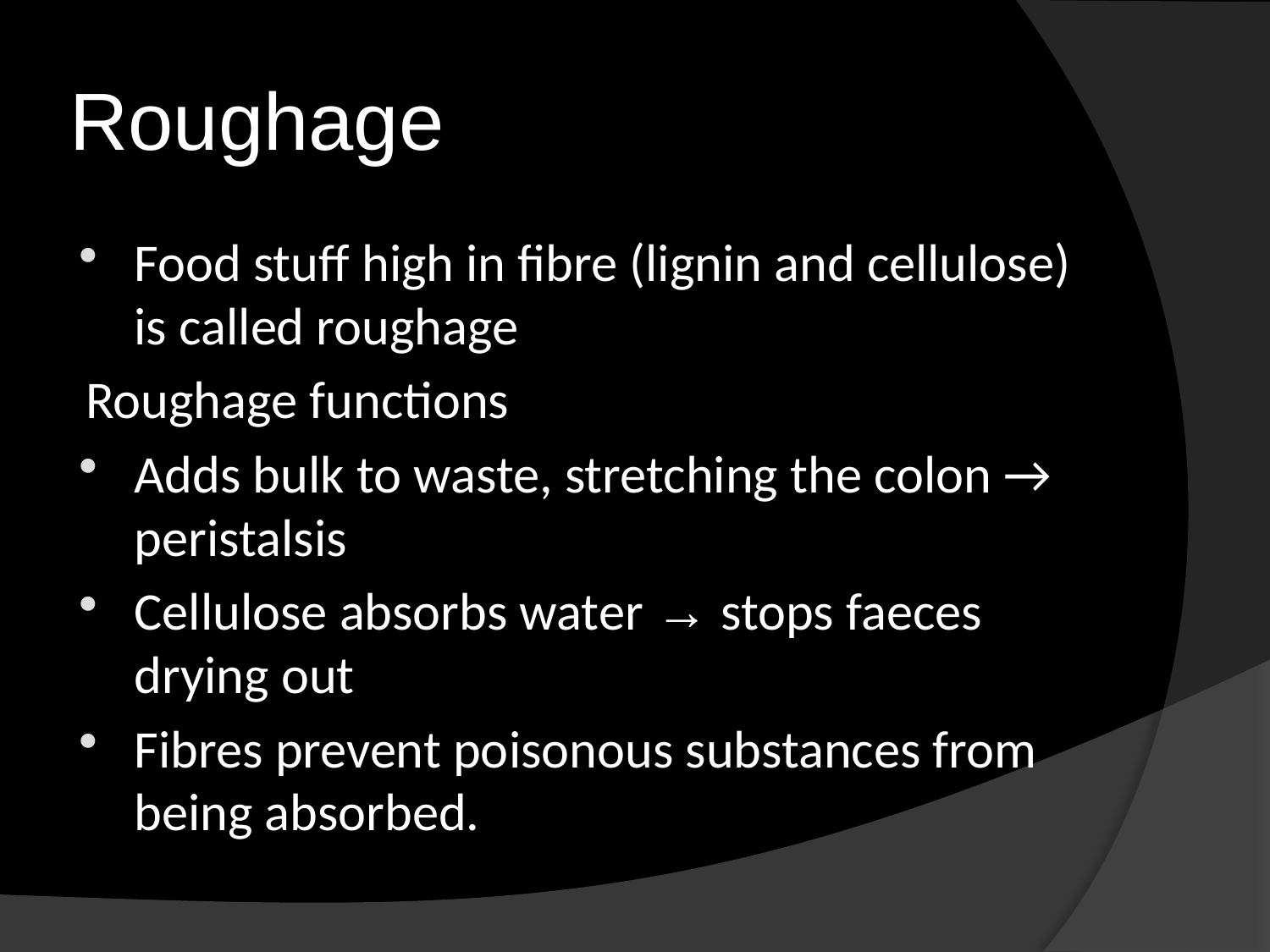

# Roughage
Food stuff high in fibre (lignin and cellulose) is called roughage
Roughage functions
Adds bulk to waste, stretching the colon → peristalsis
Cellulose absorbs water → stops faeces drying out
Fibres prevent poisonous substances from being absorbed.